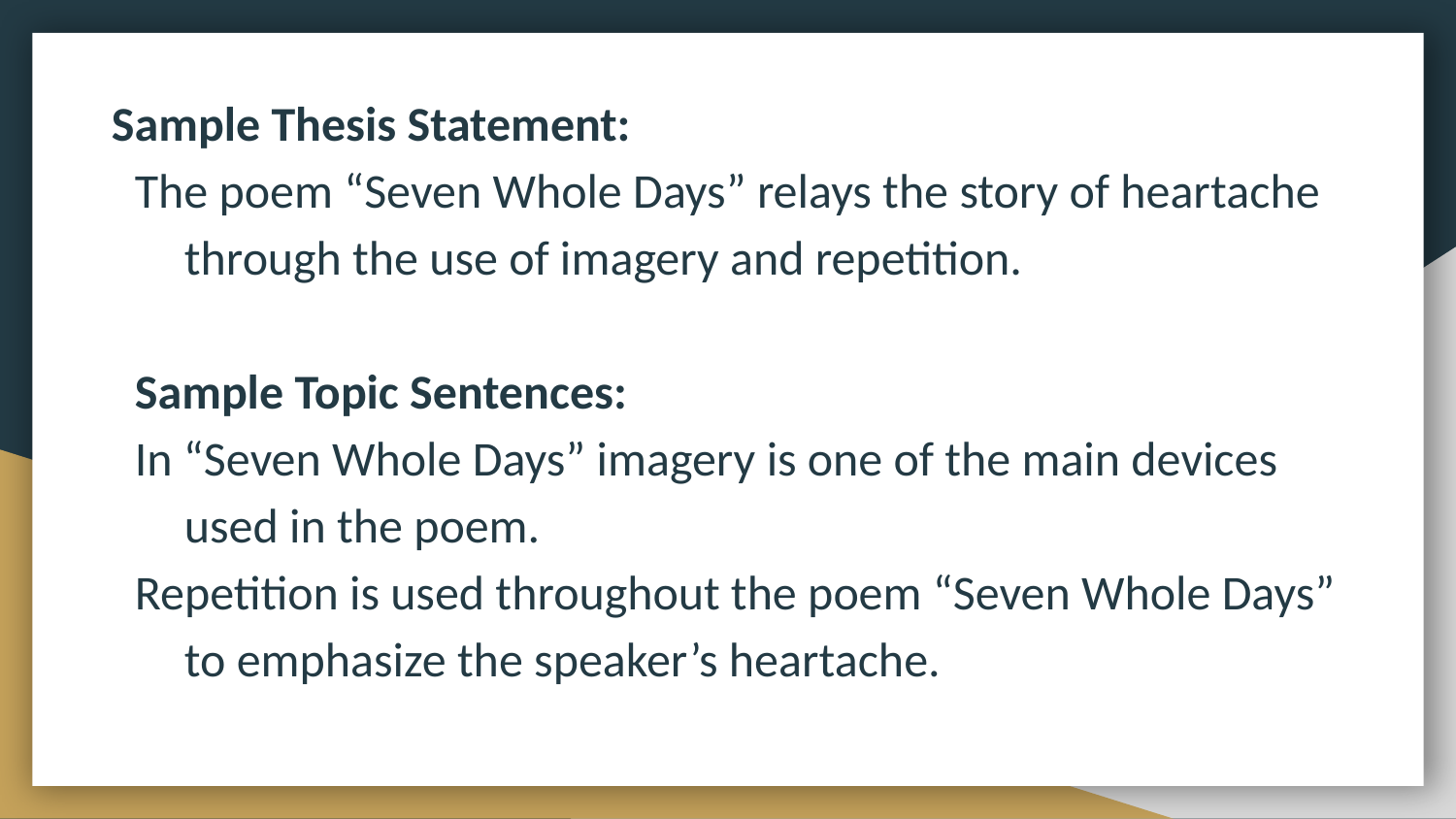

Sample Thesis Statement:
The poem “Seven Whole Days” relays the story of heartache through the use of imagery and repetition.

Sample Topic Sentences:
In “Seven Whole Days” imagery is one of the main devices used in the poem.
Repetition is used throughout the poem “Seven Whole Days” to emphasize the speaker’s heartache.